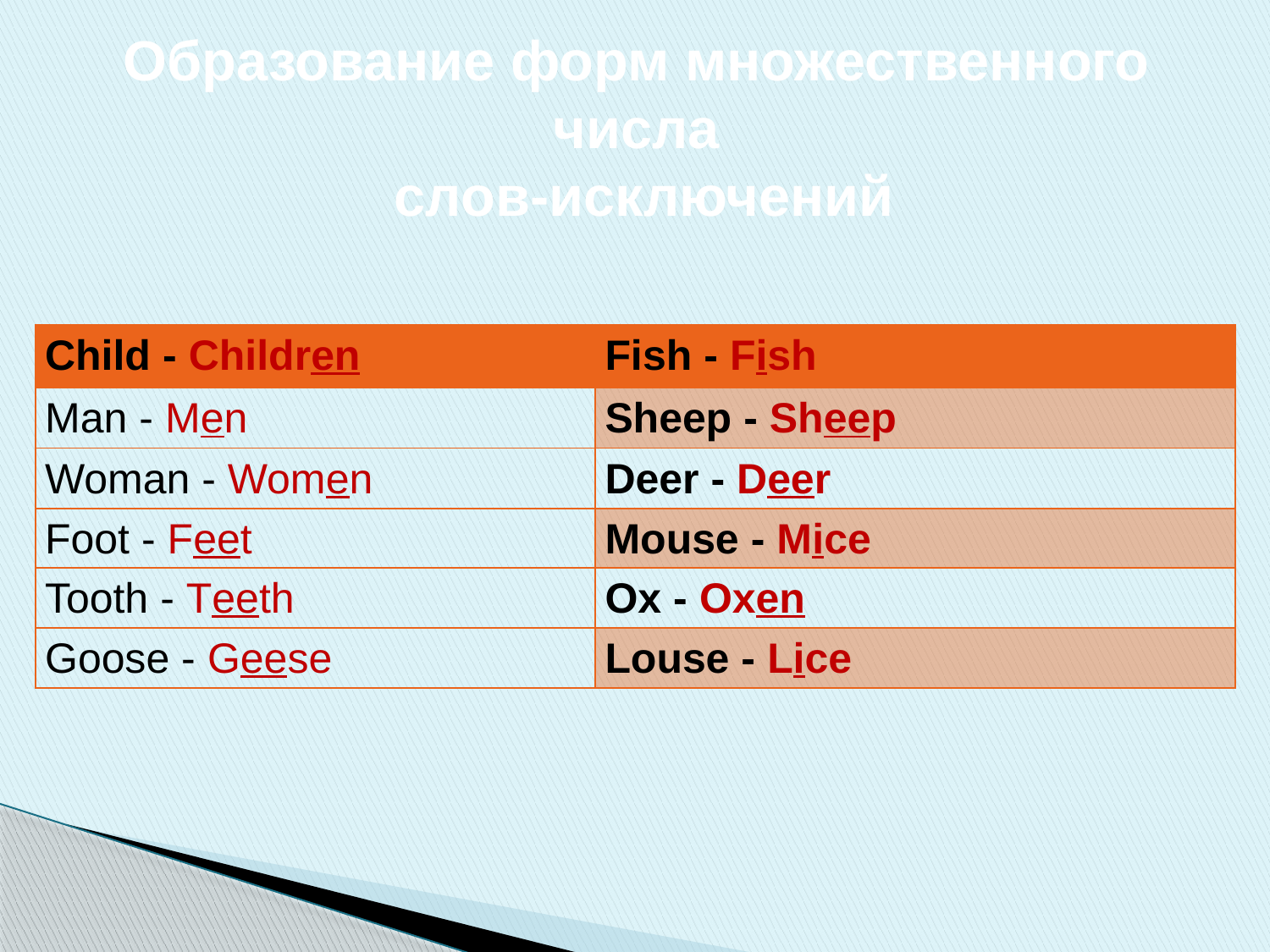

# Образование форм множественного числа слов-исключений
| Child - Children | Fish - Fish |
| --- | --- |
| Man - Men | Sheep - Sheep |
| Woman - Women | Deer - Deer |
| Foot - Feet | Mouse - Mice |
| Tooth - Teeth | Ox - Oxen |
| Goose - Geese | Louse - Lice |